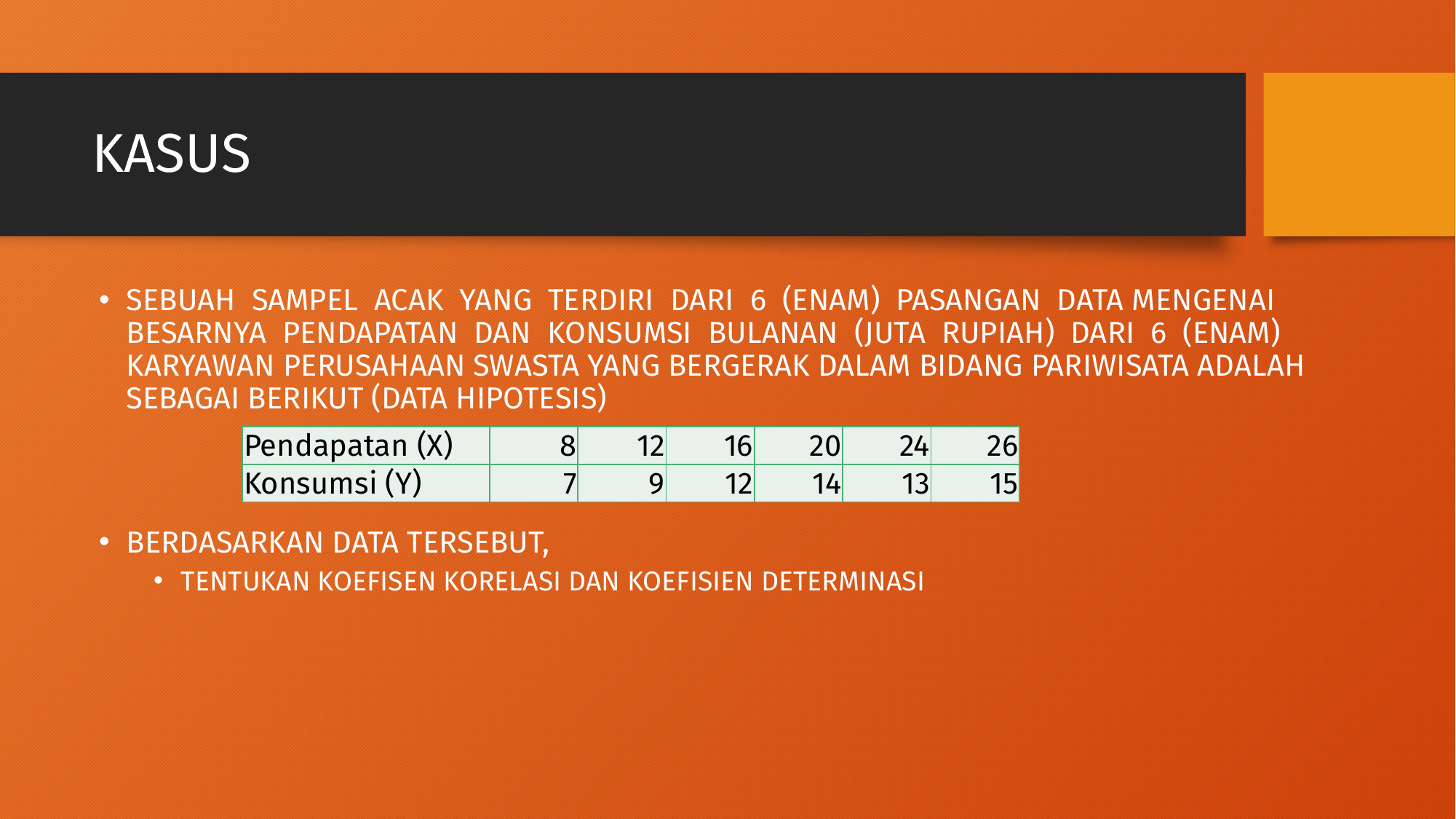

# KASUS
SEBUAH  SAMPEL  ACAK  YANG  TERDIRI  DARI  6  (ENAM)  PASANGAN  DATA MENGENAI BESARNYA  PENDAPATAN  DAN  KONSUMSI  BULANAN  (JUTA  RUPIAH)  DARI  6  (ENAM) KARYAWAN PERUSAHAAN SWASTA YANG BERGERAK DALAM BIDANG PARIWISATA ADALAH SEBAGAI BERIKUT (DATA HIPOTESIS)

BERDASARKAN DATA TERSEBUT,
TENTUKAN KOEFISEN KORELASI DAN KOEFISIEN DETERMINASI
| Pendapatan (X) | 8 | 12 | 16 | 20 | 24 | 26 |
| --- | --- | --- | --- | --- | --- | --- |
| Konsumsi (Y) | 7 | 9 | 12 | 14 | 13 | 15 |